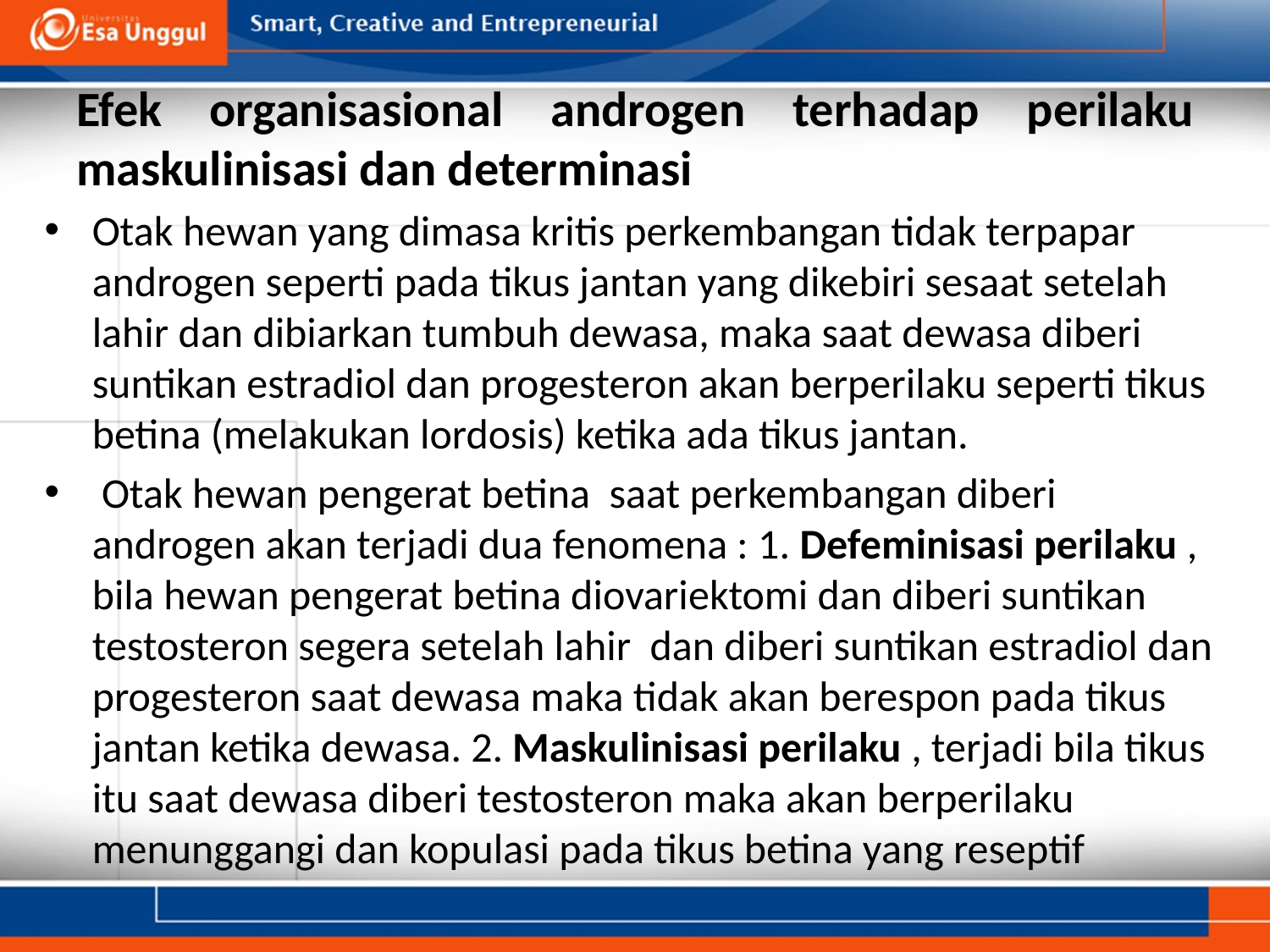

# Efek organisasional androgen terhadap perilaku maskulinisasi dan determinasi
Otak hewan yang dimasa kritis perkembangan tidak terpapar androgen seperti pada tikus jantan yang dikebiri sesaat setelah lahir dan dibiarkan tumbuh dewasa, maka saat dewasa diberi suntikan estradiol dan progesteron akan berperilaku seperti tikus betina (melakukan lordosis) ketika ada tikus jantan.
 Otak hewan pengerat betina  saat perkembangan diberi androgen akan terjadi dua fenomena : 1. Defeminisasi perilaku , bila hewan pengerat betina diovariektomi dan diberi suntikan testosteron segera setelah lahir  dan diberi suntikan estradiol dan progesteron saat dewasa maka tidak akan berespon pada tikus jantan ketika dewasa. 2. Maskulinisasi perilaku , terjadi bila tikus itu saat dewasa diberi testosteron maka akan berperilaku menunggangi dan kopulasi pada tikus betina yang reseptif